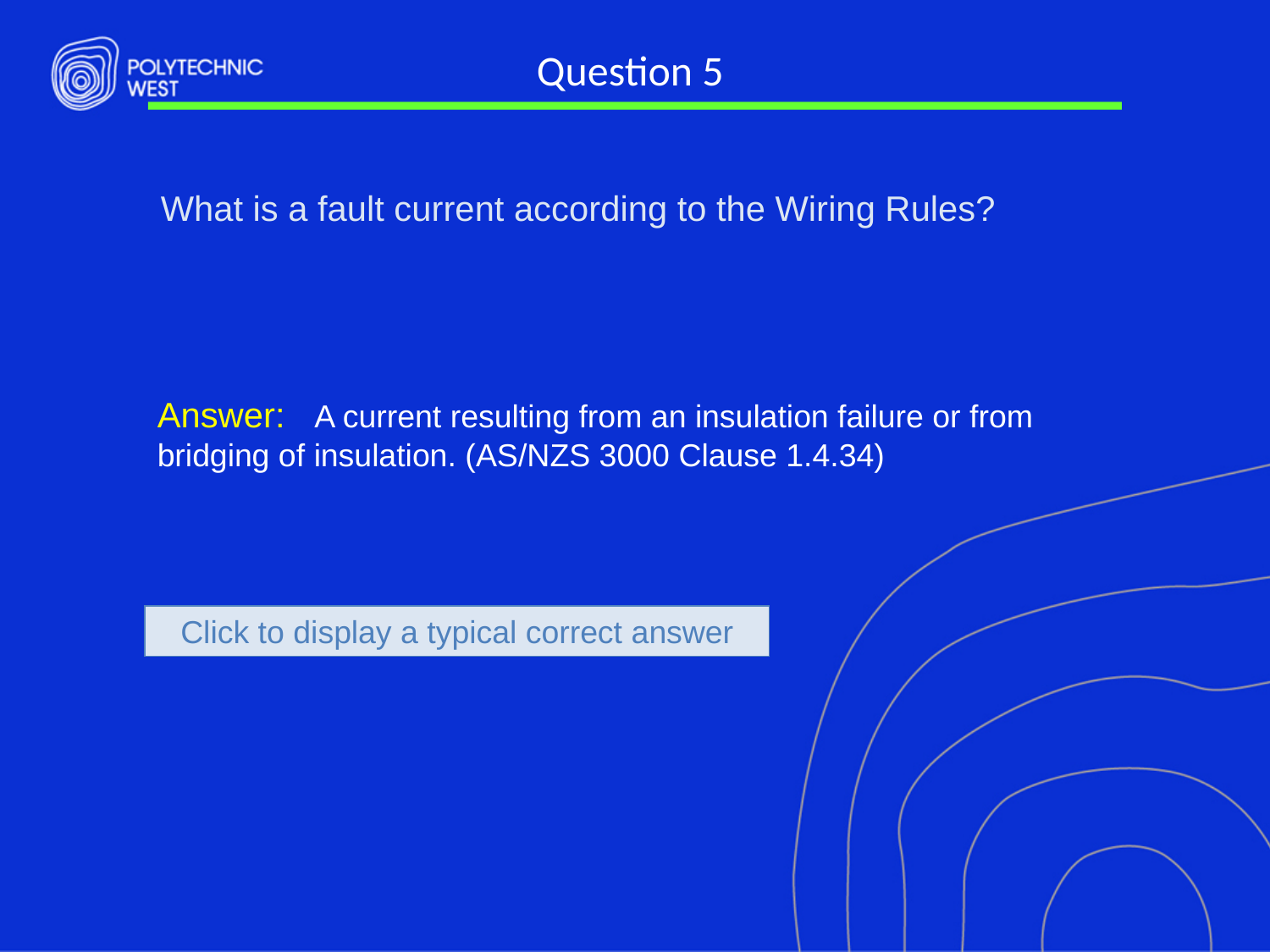

# Question 5

What is a fault current according to the Wiring Rules?
Answer:   A current resulting from an insulation failure or from bridging of insulation. (AS/NZS 3000 Clause 1.4.34)
Click to display a typical correct answer